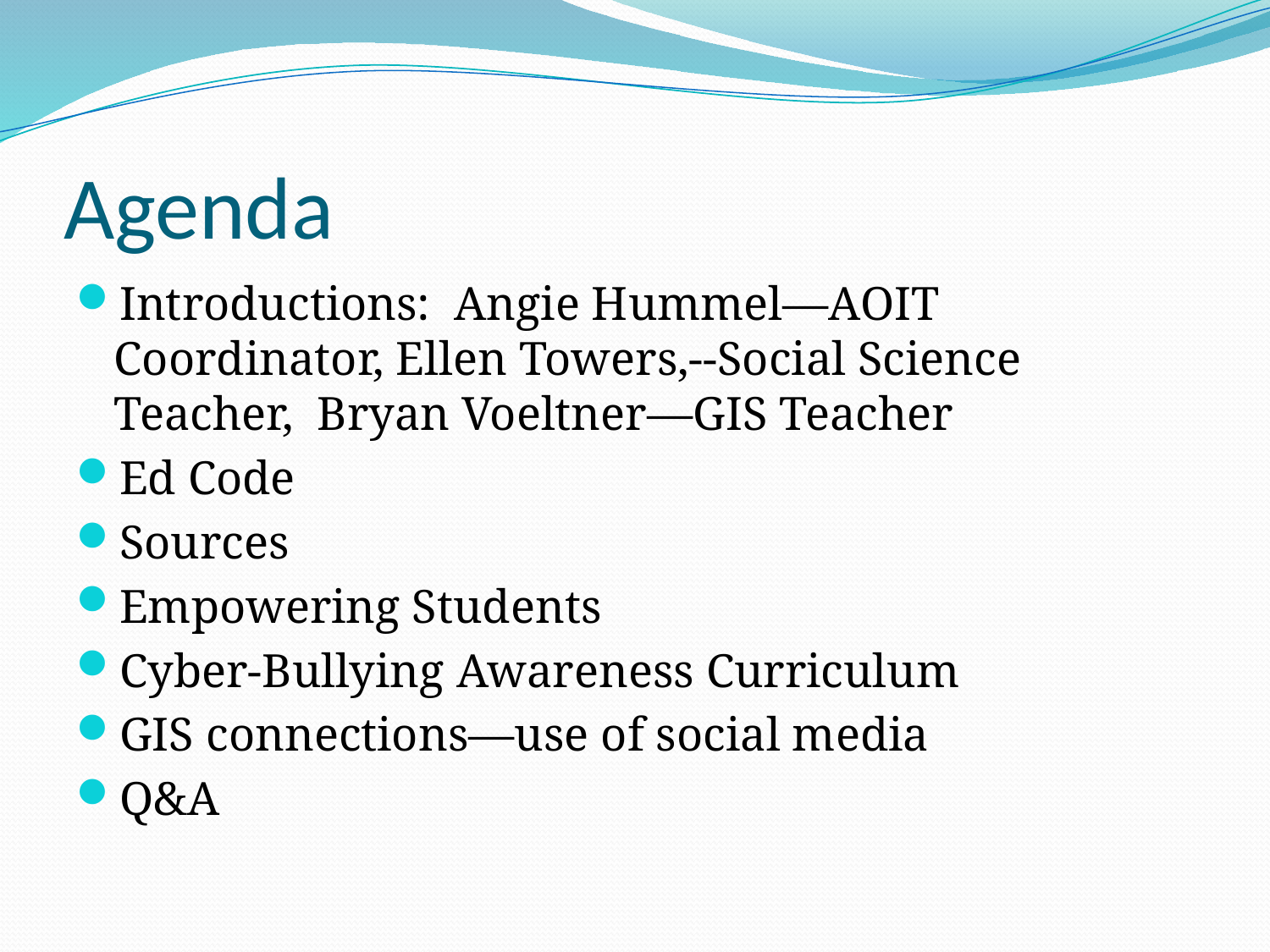

# Agenda
Introductions:  Angie Hummel—AOIT Coordinator, Ellen Towers,--Social Science Teacher,  Bryan Voeltner—GIS Teacher
Ed Code
Sources
Empowering Students
Cyber-Bullying Awareness Curriculum
GIS connections—use of social media
Q&A